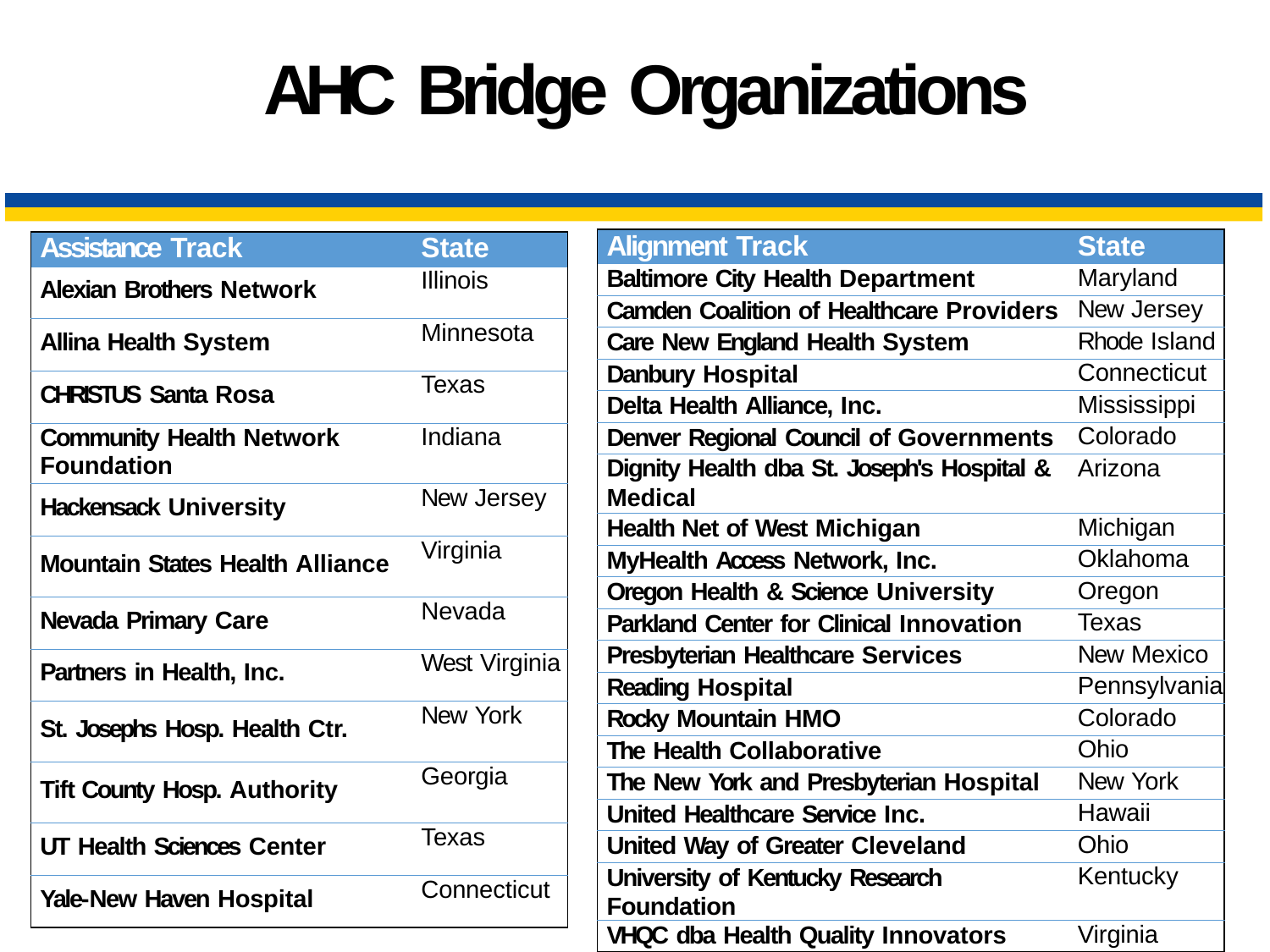

# AHC Bridge Organizations

| Alignment Track | State |
| --- | --- |
| Baltimore City Health Department | Maryland |
| Camden Coalition of Healthcare Providers | New Jersey |
| Care New England Health System | Rhode Island |
| Danbury Hospital | Connecticut |
| Delta Health Alliance, Inc. | Mississippi |
| Denver Regional Council of Governments | Colorado |
| Dignity Health dba St. Joseph's Hospital & Medical | Arizona |
| Health Net of West Michigan | Michigan |
| MyHealth Access Network, Inc. | Oklahoma |
| Oregon Health & Science University | Oregon |
| Parkland Center for Clinical Innovation | Texas |
| Presbyterian Healthcare Services | New Mexico |
| Reading Hospital | Pennsylvania |
| Rocky Mountain HMO | Colorado |
| The Health Collaborative | Ohio |
| The New York and Presbyterian Hospital | New York |
| United Healthcare Service Inc. | Hawaii |
| United Way of Greater Cleveland | Ohio |
| University of Kentucky Research Foundation | Kentucky |
| VHQC dba Health Quality Innovators | Virginia |
| Assistance Track | State |
| --- | --- |
| Alexian Brothers Network | Illinois |
| Allina Health System | Minnesota |
| CHRISTUS Santa Rosa | Texas |
| Community Health Network Foundation | Indiana |
| Hackensack University | New Jersey |
| Mountain States Health Alliance | Virginia |
| Nevada Primary Care | Nevada |
| Partners in Health, Inc. | West Virginia |
| St. Josephs Hosp. Health Ctr. | New York |
| Tift County Hosp. Authority | Georgia |
| UT Health Sciences Center | Texas |
| Yale-New Haven Hospital | Connecticut |